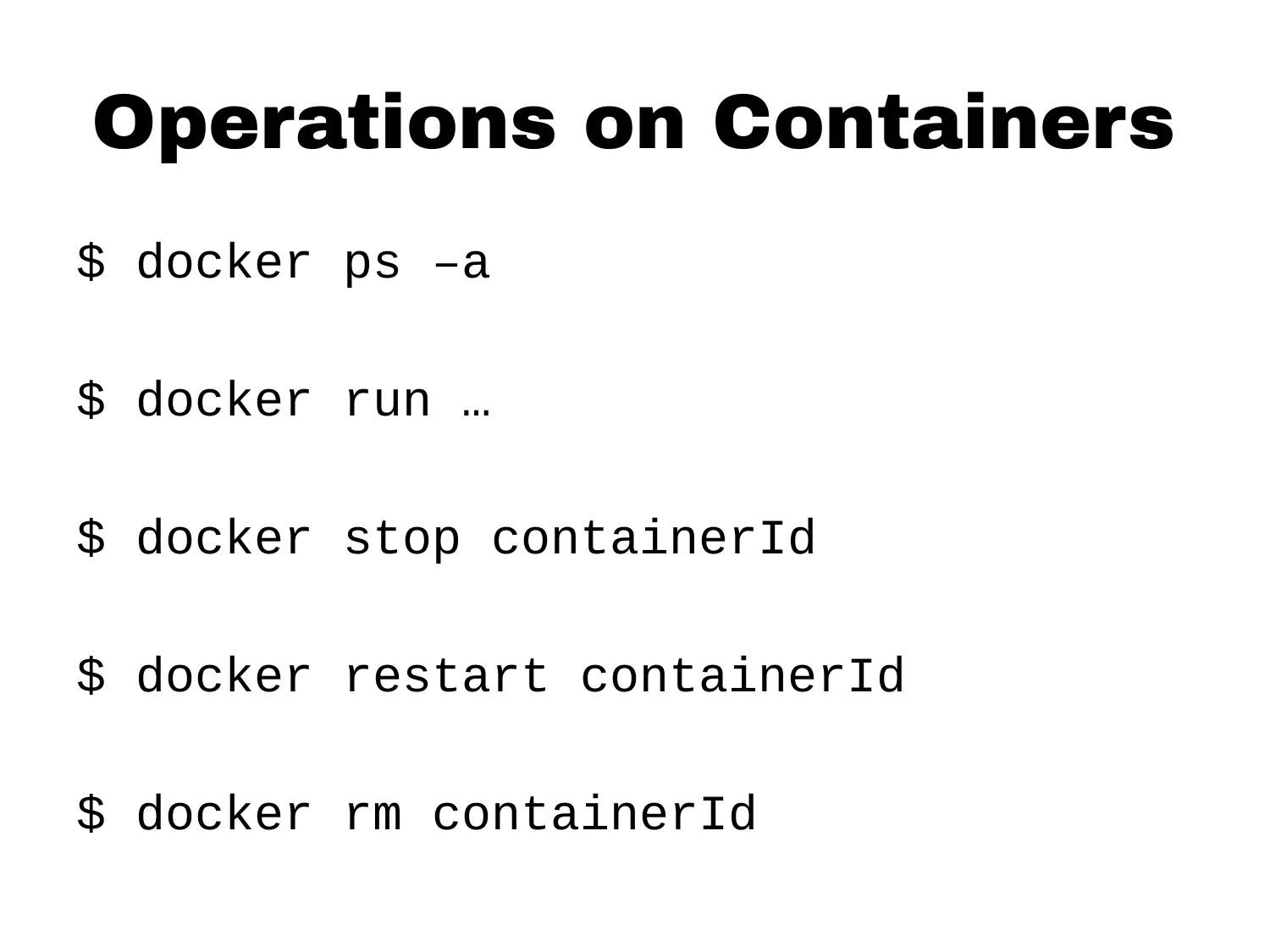

# Operations on Containers
$ docker ps –a

$ docker run …

$ docker stop containerId

$ docker restart containerId

$ docker rm containerId